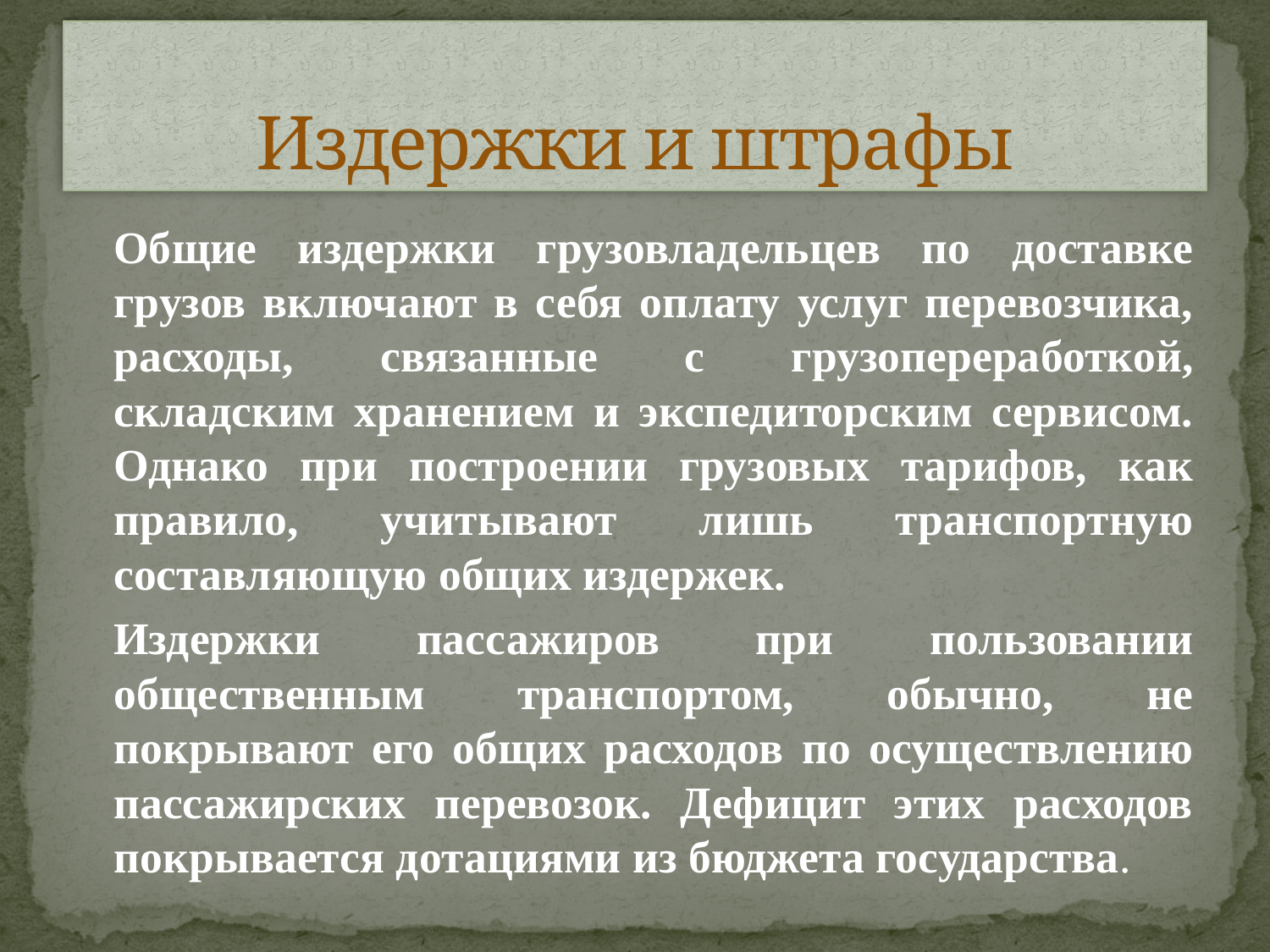

# Издержки и штрафы
		Общие издержки грузовладельцев по доставке грузов включают в себя оплату услуг перевозчика, расходы, связанные с грузопереработкой, складским хранением и экспедиторским сервисом. Однако при построении грузовых тарифов, как правило, учитывают лишь транспортную составляющую общих издержек.
		Издержки пассажиров при пользовании общественным транспортом, обычно, не покрывают его общих расходов по осуществлению пассажирских перевозок. Дефицит этих расходов покрывается дотациями из бюджета государства.